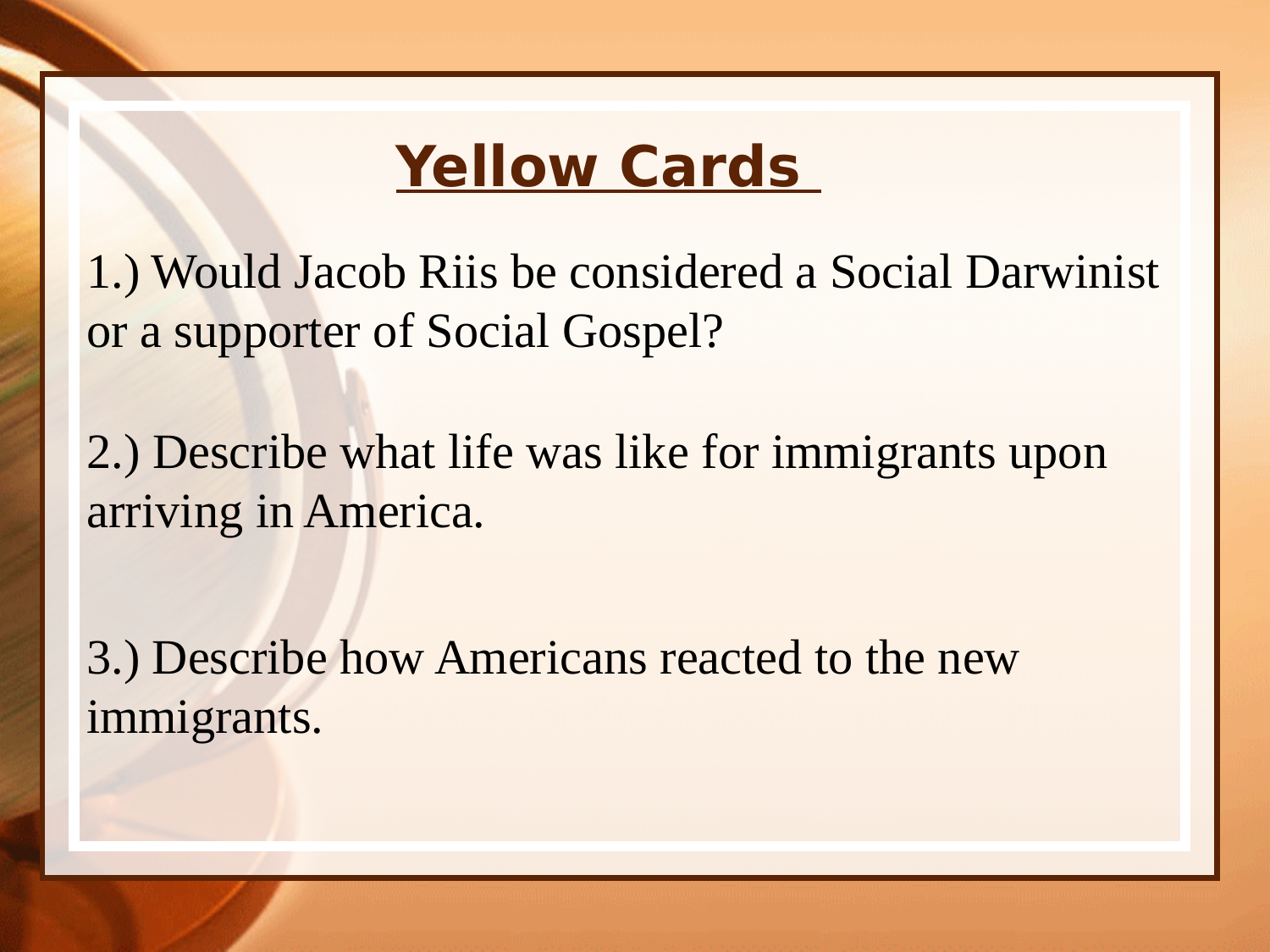

# Yellow Cards
1.) Would Jacob Riis be considered a Social Darwinist or a supporter of Social Gospel?
2.) Describe what life was like for immigrants upon arriving in America.
3.) Describe how Americans reacted to the new immigrants.